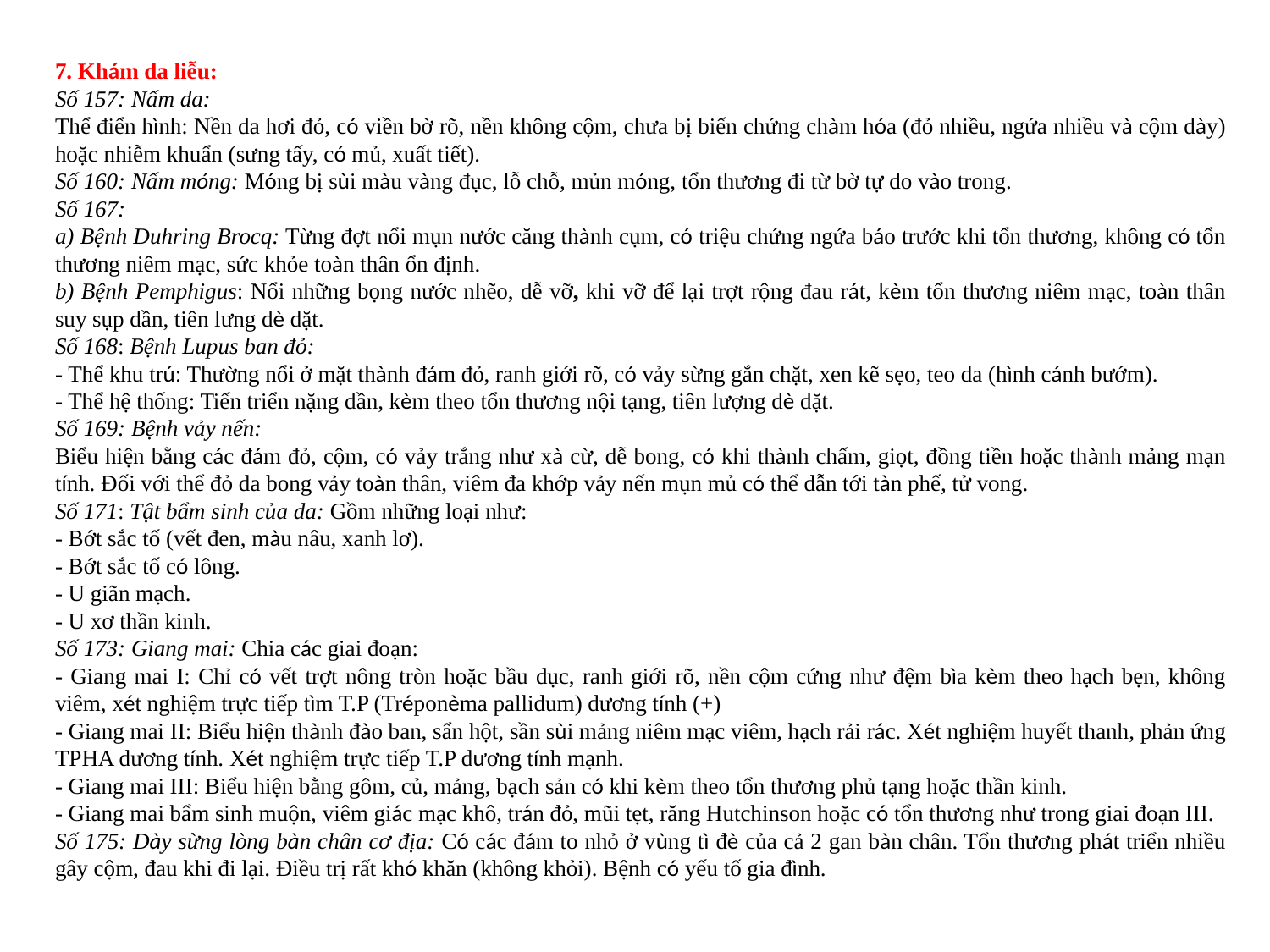

7. Khám da liễu:
Số 157: Nấm da:
Thể điển hình: Nền da hơi đỏ, có viền bờ rõ, nền không cộm, chưa bị biến chứng chàm hóa (đỏ nhiều, ngứa nhiều và cộm dày) hoặc nhiễm khuẩn (sưng tấy, có mủ, xuất tiết).
Số 160: Nấm móng: Móng bị sùi màu vàng đục, lỗ chỗ, mủn móng, tổn thương đi từ bờ tự do vào trong.
Số 167:
a) Bệnh Duhring Brocq: Từng đợt nổi mụn nước căng thành cụm, có triệu chứng ngứa báo trước khi tổn thương, không có tổn thương niêm mạc, sức khỏe toàn thân ổn định.
b) Bệnh Pemphigus: Nổi những bọng nước nhẽo, dễ vỡ, khi vỡ để lại trợt rộng đau rát, kèm tổn thương niêm mạc, toàn thân suy sụp dần, tiên lư­ng dè dặt.
Số 168: Bệnh Lupus ban đỏ:
- Thể khu trú: Thường nổi ở mặt thành đám đỏ, ranh giới rõ, có vảy sừng gắn chặt, xen kẽ sẹo, teo da (hình cánh bướm).
- Thể hệ thống: Tiến triển nặng dần, kèm theo tổn thương nội tạng, tiên lượng dè dặt.
Số 169: Bệnh vảy nến:
Biểu hiện bằng các đám đỏ, cộm, có vảy trắng nh­ư xà cừ, dễ bong, có khi thành chấm, giọt, đồng tiền hoặc thành mảng mạn tính. Đối với thể đỏ da bong vảy toàn thân, viêm đa khớp vảy nến mụn mủ có thể dẫn tới tàn phế, tử vong.
Số 171: Tật bẩm sinh của da: Gồm những loại như­­­:
- Bớt sắc tố (vết đen, màu nâu, xanh lơ).
- Bớt sắc tố có lông.
- U giãn mạch.
- U xơ thần kinh.
Số 173: Giang mai: Chia các giai đoạn:
- Giang mai I: Chỉ có vết trợt nông tròn hoặc bầu dục, ranh giới rõ, nền cộm cứng nh­ư đệm bìa kèm theo hạch bẹn, không viêm, xét nghiệm trực tiếp tìm T.P (Tréponèma pallidum) d­­ương tính (+)
- Giang mai II: Biểu hiện thành đào ban, sẩn hột, sần sùi mảng niêm mạc viêm, hạch rải rác. Xét nghiệm huyết thanh, phản ứng TPHA dương tính. Xét nghiệm trực tiếp T.P dương tính mạnh.
- Giang mai III: Biểu hiện bằng gôm, củ, mảng, bạch sản có khi kèm theo tổn thương phủ tạng hoặc thần kinh.
- Giang mai bẩm sinh muộn, viêm giác mạc khô, trán đỏ, mũi tẹt, răng Hutchinson hoặc có tổn thương như trong giai đoạn III.
Số 175: Dày sừng lòng bàn chân cơ địa: Có các đám to nhỏ ở vùng tì đè của cả 2 gan bàn chân. Tổn thương phát triển nhiều gây cộm, đau khi đi lại. Điều trị rất khó khăn (không khỏi). Bệnh có yếu tố gia đình.